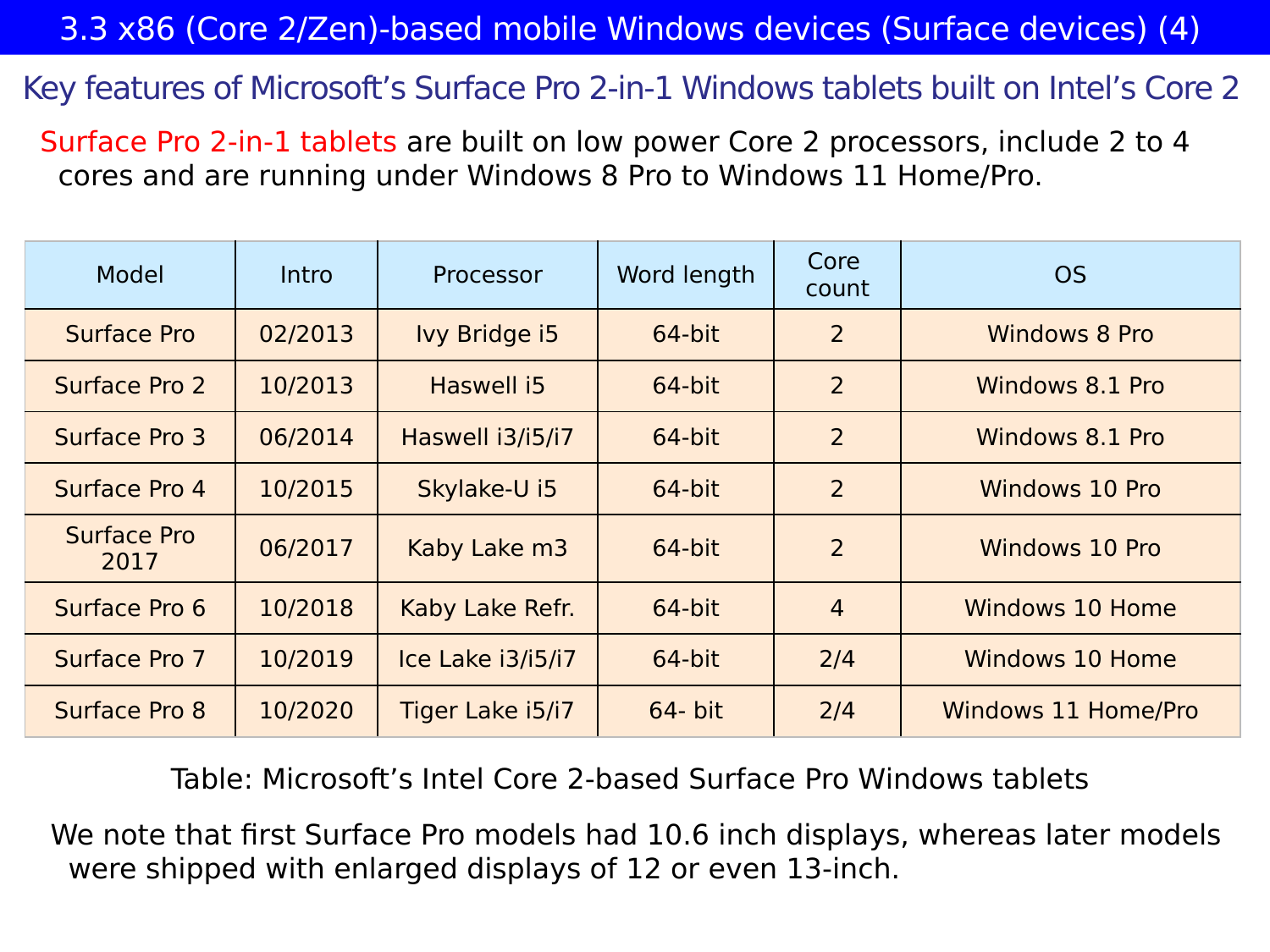

# 3.3 x86 (Core 2/Zen)-based mobile Windows devices (Surface devices) (4)
Key features of Microsoft’s Surface Pro 2-in-1 Windows tablets built on Intel’s Core 2
Surface Pro 2-in-1 tablets are built on low power Core 2 processors, include 2 to 4
  cores and are running under Windows 8 Pro to Windows 11 Home/Pro.
| Model | Intro | Processor | Word length | Core count | OS |
| --- | --- | --- | --- | --- | --- |
| Surface Pro | 02/2013 | Ivy Bridge i5 | 64-bit | 2 | Windows 8 Pro |
| Surface Pro 2 | 10/2013 | Haswell i5 | 64-bit | 2 | Windows 8.1 Pro |
| Surface Pro 3 | 06/2014 | Haswell i3/i5/i7 | 64-bit | 2 | Windows 8.1 Pro |
| Surface Pro 4 | 10/2015 | Skylake-U i5 | 64-bit | 2 | Windows 10 Pro |
| Surface Pro 2017 | 06/2017 | Kaby Lake m3 | 64-bit | 2 | Windows 10 Pro |
| Surface Pro 6 | 10/2018 | Kaby Lake Refr. | 64-bit | 4 | Windows 10 Home |
| Surface Pro 7 | 10/2019 | Ice Lake i3/i5/i7 | 64-bit | 2/4 | Windows 10 Home |
| Surface Pro 8 | 10/2020 | Tiger Lake i5/i7 | 64- bit | 2/4 | Windows 11 Home/Pro |
Table: Microsoft’s Intel Core 2-based Surface Pro Windows tablets
We note that first Surface Pro models had 10.6 inch displays, whereas later models
  were shipped with enlarged displays of 12 or even 13-inch.